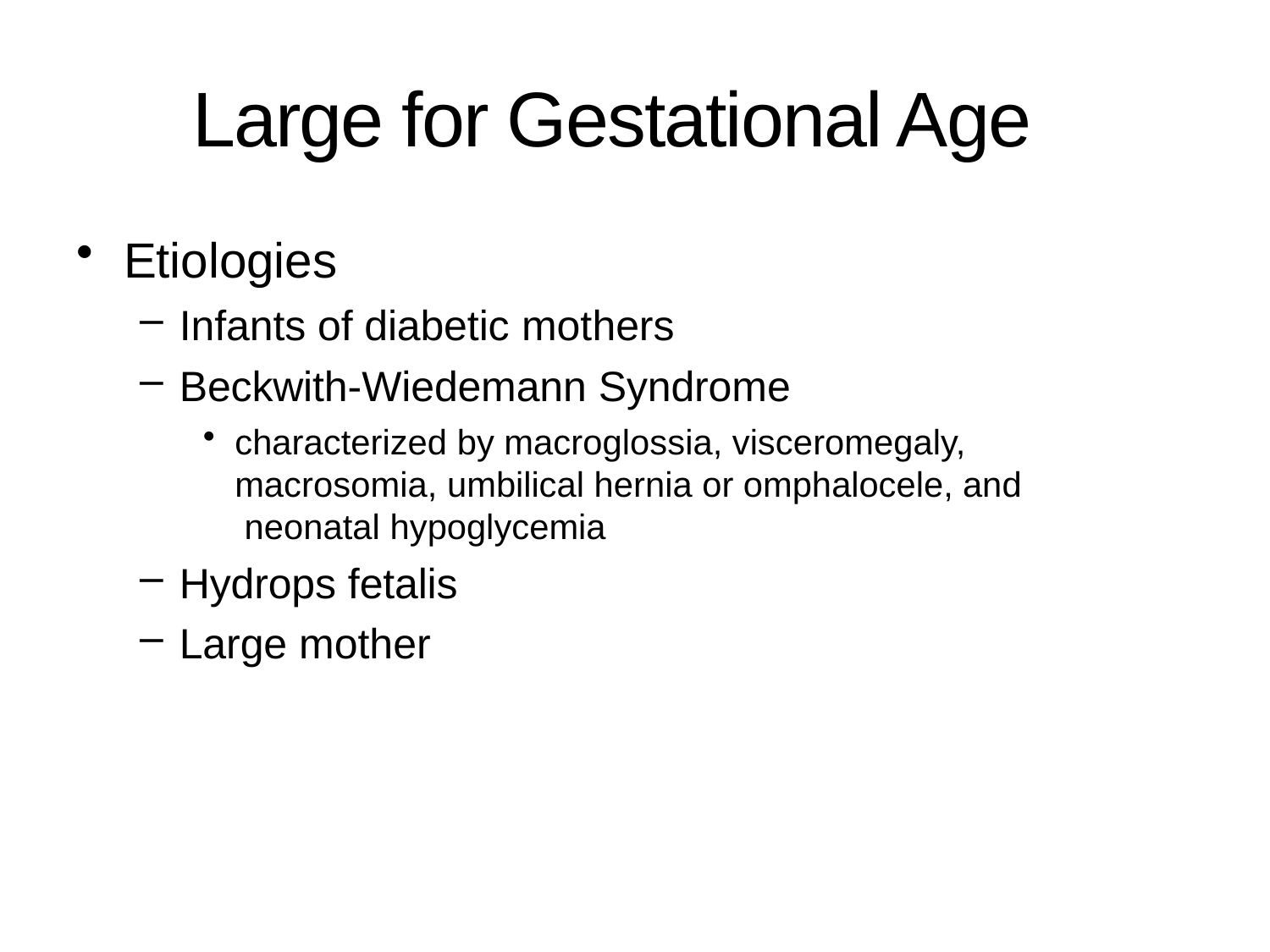

# Large for Gestational Age
Etiologies
Infants of diabetic mothers
Beckwith-Wiedemann Syndrome
characterized by macroglossia, visceromegaly,  macrosomia, umbilical hernia or omphalocele, and  neonatal hypoglycemia
Hydrops fetalis
Large mother